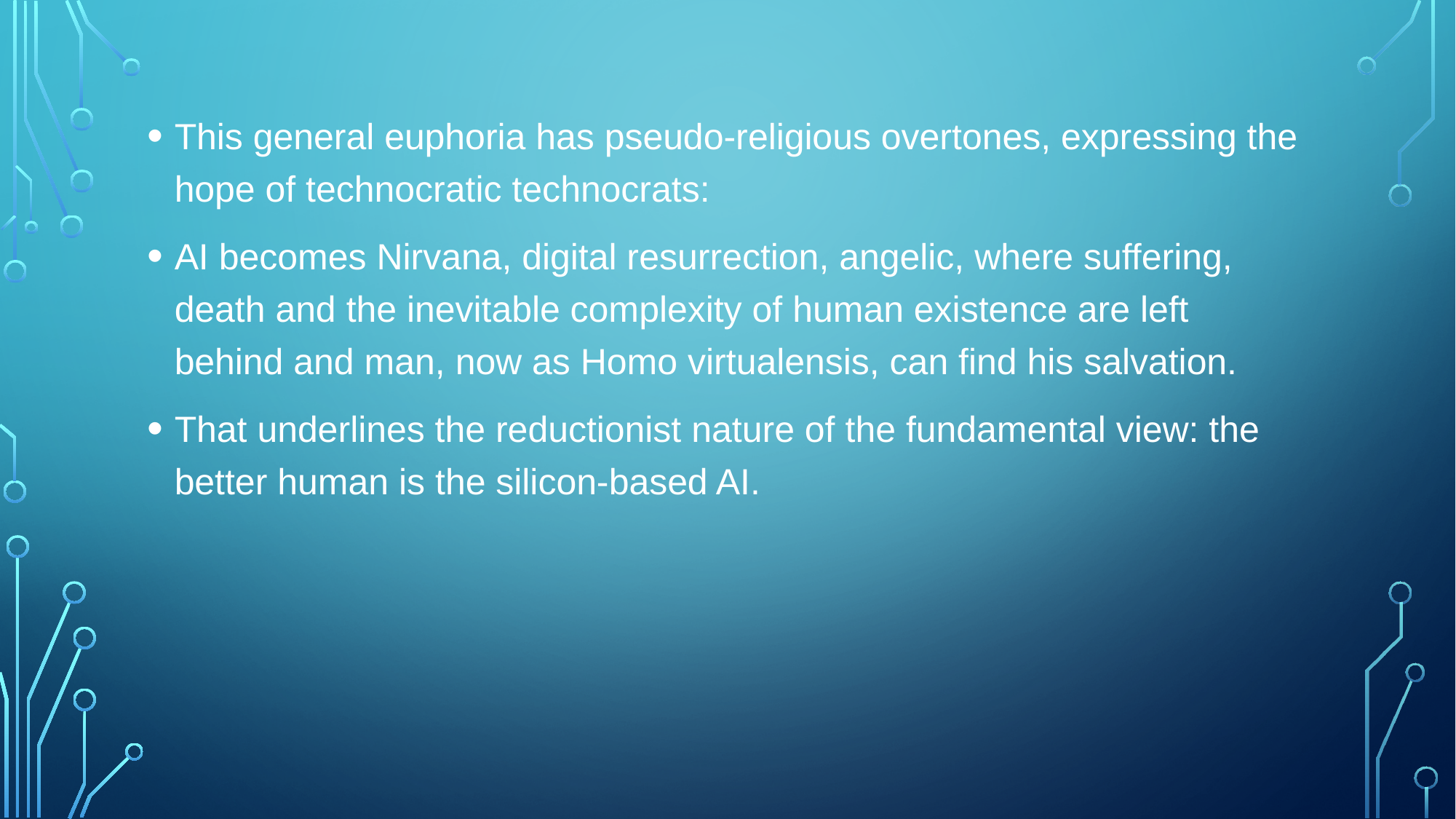

This general euphoria has pseudo-religious overtones, expressing the hope of technocratic technocrats:
AI becomes Nirvana, digital resurrection, angelic, where suffering, death and the inevitable complexity of human existence are left behind and man, now as Homo virtualensis, can find his salvation.
That underlines the reductionist nature of the fundamental view: the better human is the silicon-based AI.